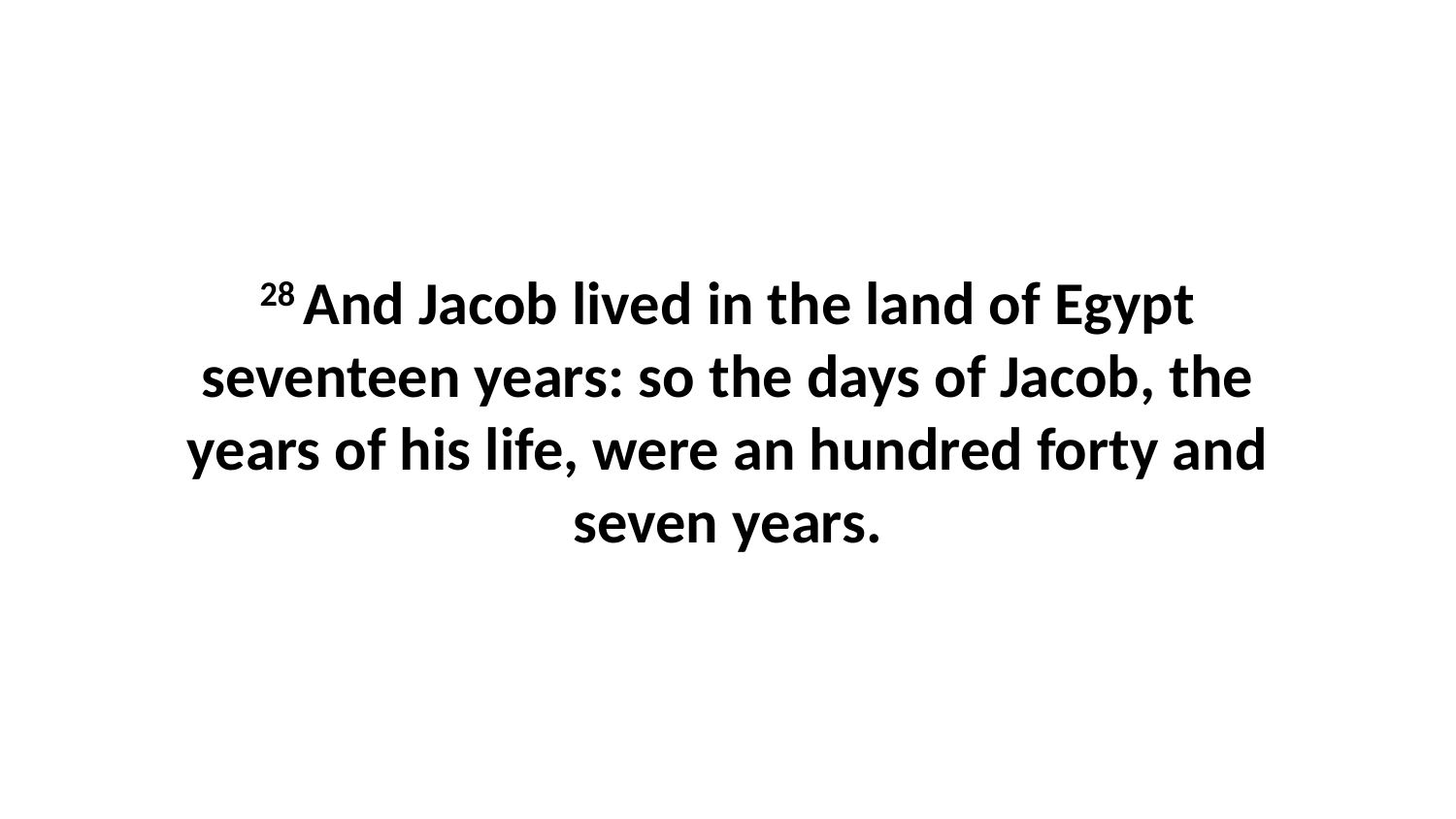

28 And Jacob lived in the land of Egypt seventeen years: so the days of Jacob, the years of his life, were an hundred forty and seven years.